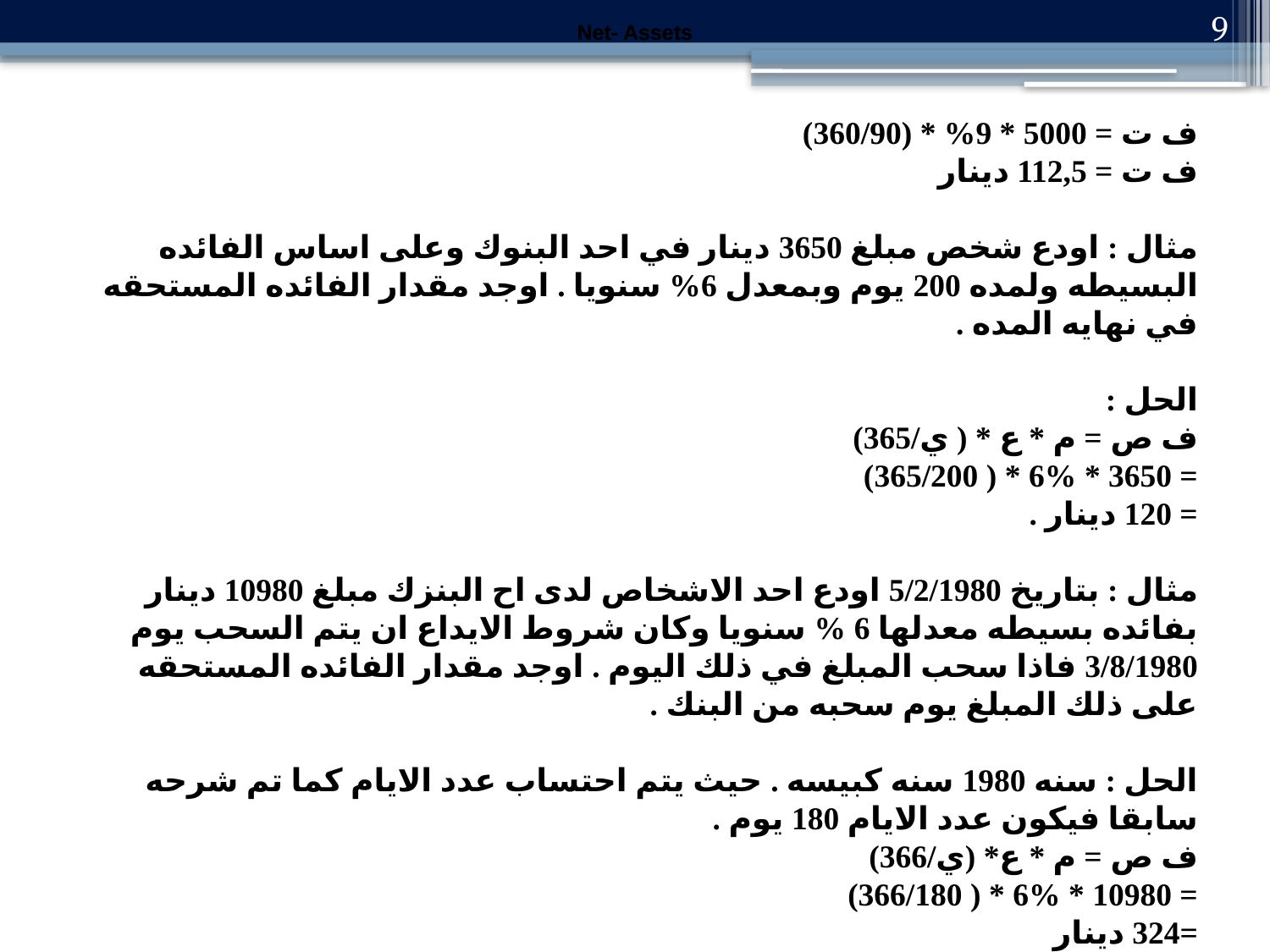

Net- Assets
Net- Assets
9
ف ت = 5000 * 9% * (360/90)
ف ت = 112,5 دينار

مثال : اودع شخص مبلغ 3650 دينار في احد البنوك وعلى اساس الفائده البسيطه ولمده 200 يوم وبمعدل 6% سنويا . اوجد مقدار الفائده المستحقه في نهايه المده .

الحل :
ف ص = م * ع * ( ي/365)
= 3650 * 6% * ( 365/200)
= 120 دينار .

مثال : بتاريخ 5/2/1980 اودع احد الاشخاص لدى اح البنزك مبلغ 10980 دينار بفائده بسيطه معدلها 6 % سنويا وكان شروط الايداع ان يتم السحب يوم 3/8/1980 فاذا سحب المبلغ في ذلك اليوم . اوجد مقدار الفائده المستحقه على ذلك المبلغ يوم سحبه من البنك .

الحل : سنه 1980 سنه كبيسه . حيث يتم احتساب عدد الايام كما تم شرحه سابقا فيكون عدد الايام 180 يوم .
ف ص = م * ع* (ي/366)
= 10980 * 6% * ( 366/180)
=324 دينار